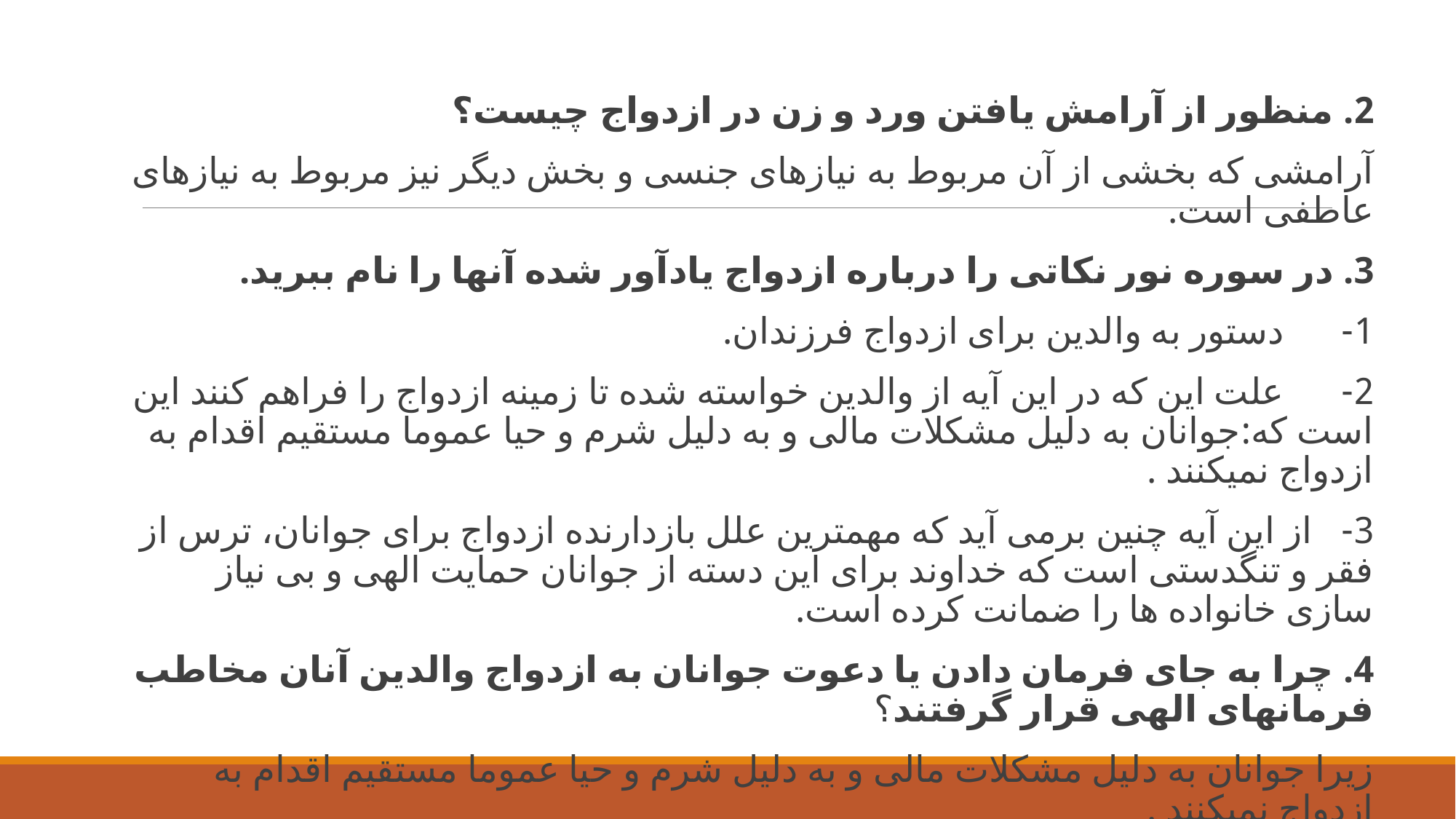

2. منظور از آرامش یافتن ورد و زن در ازدواج چیست؟
آرامشی که بخشی از آن مربوط به نیازهای جنسی و بخش دیگر نیز مربوط به نیازهای عاطفی است.
3. در سوره نور نکاتی را درباره ازدواج یادآور شده آنها را نام ببرید.
1-      دستور به والدین برای ازدواج فرزندان.
2-      علت این که در این آیه از والدین خواسته شده تا زمینه ازدواج را فراهم کنند این است که:جوانان به دلیل مشکلات مالی و به دلیل شرم و حیا عموما مستقیم اقدام به ازدواج نمیکنند .
3-   از این آیه چنین برمی آید که مهمترین علل بازدارنده ازدواج برای جوانان، ترس از فقر و تنگدستی است که خداوند برای این دسته از جوانان حمایت الهی و بی نیاز سازی خانواده ها را ضمانت کرده است.
4. چرا به جای فرمان دادن یا دعوت جوانان به ازدواج والدین آنان مخاطب فرمانهای الهی قرار گرفتند؟
زیرا جوانان به دلیل مشکلات مالی و به دلیل شرم و حیا عموما مستقیم اقدام به ازدواج نمیکنند .